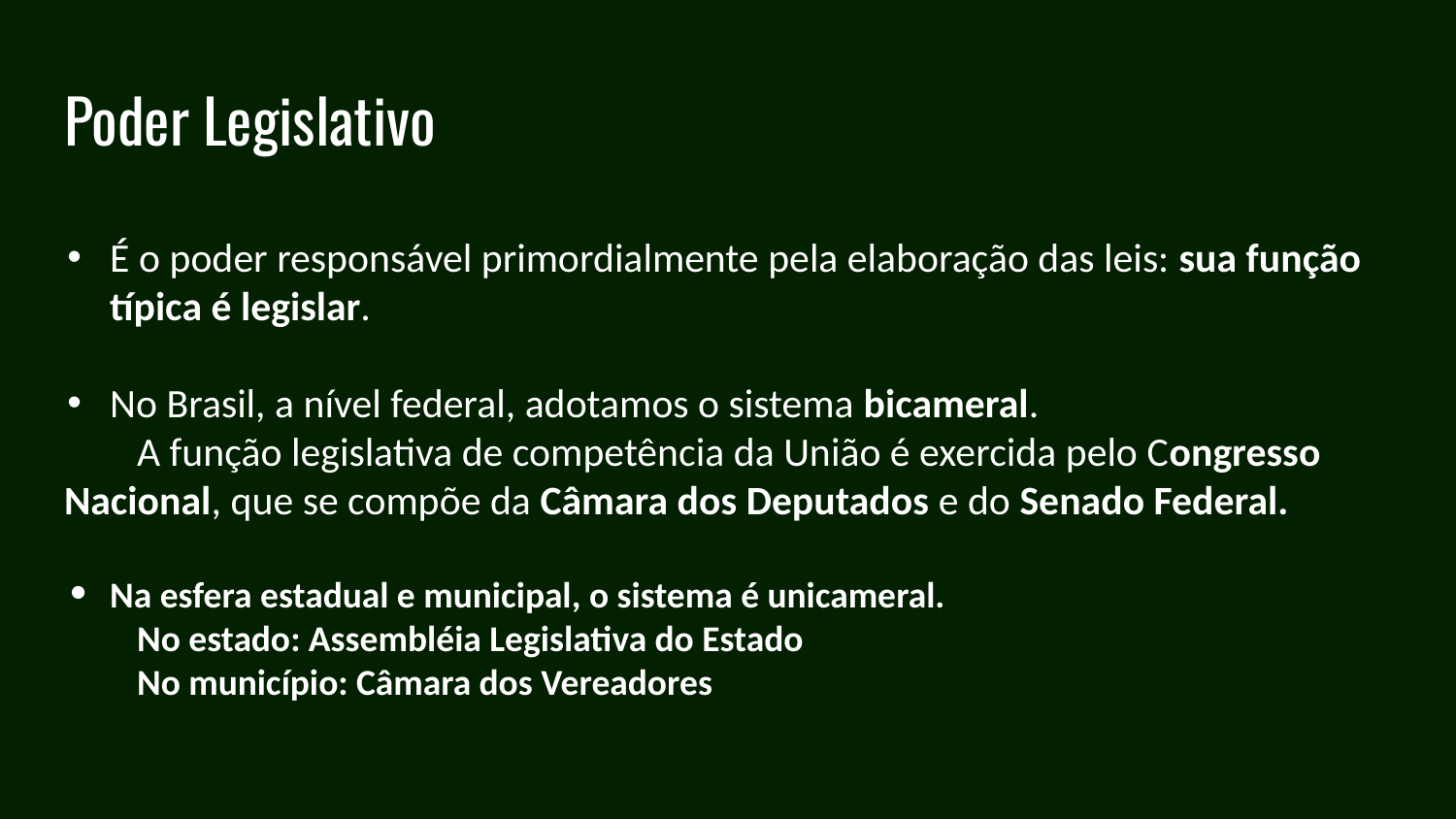

# Poder Legislativo

É o poder responsável primordialmente pela elaboração das leis: sua função típica é legislar.

No Brasil, a nível federal, adotamos o sistema bicameral.
A função legislativa de competência da União é exercida pelo Congresso Nacional, que se compõe da Câmara dos Deputados e do Senado Federal.

Na esfera estadual e municipal, o sistema é unicameral.
No estado: Assembléia Legislativa do Estado
No município: Câmara dos Vereadores